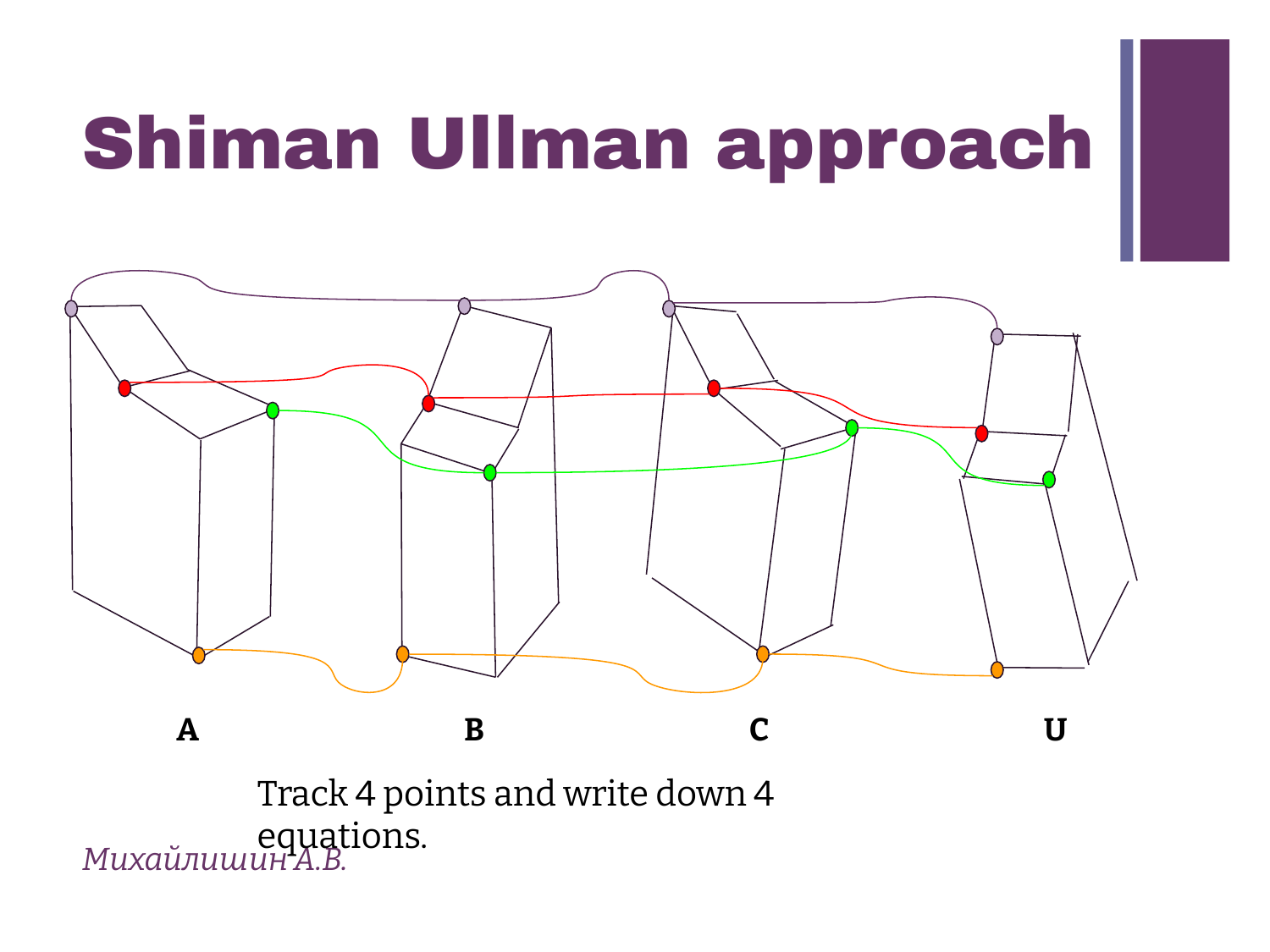

# Shiman Ullman approach

A
B
C
U
Track 4 points and write down 4 equations.
Михайлишин А.В.